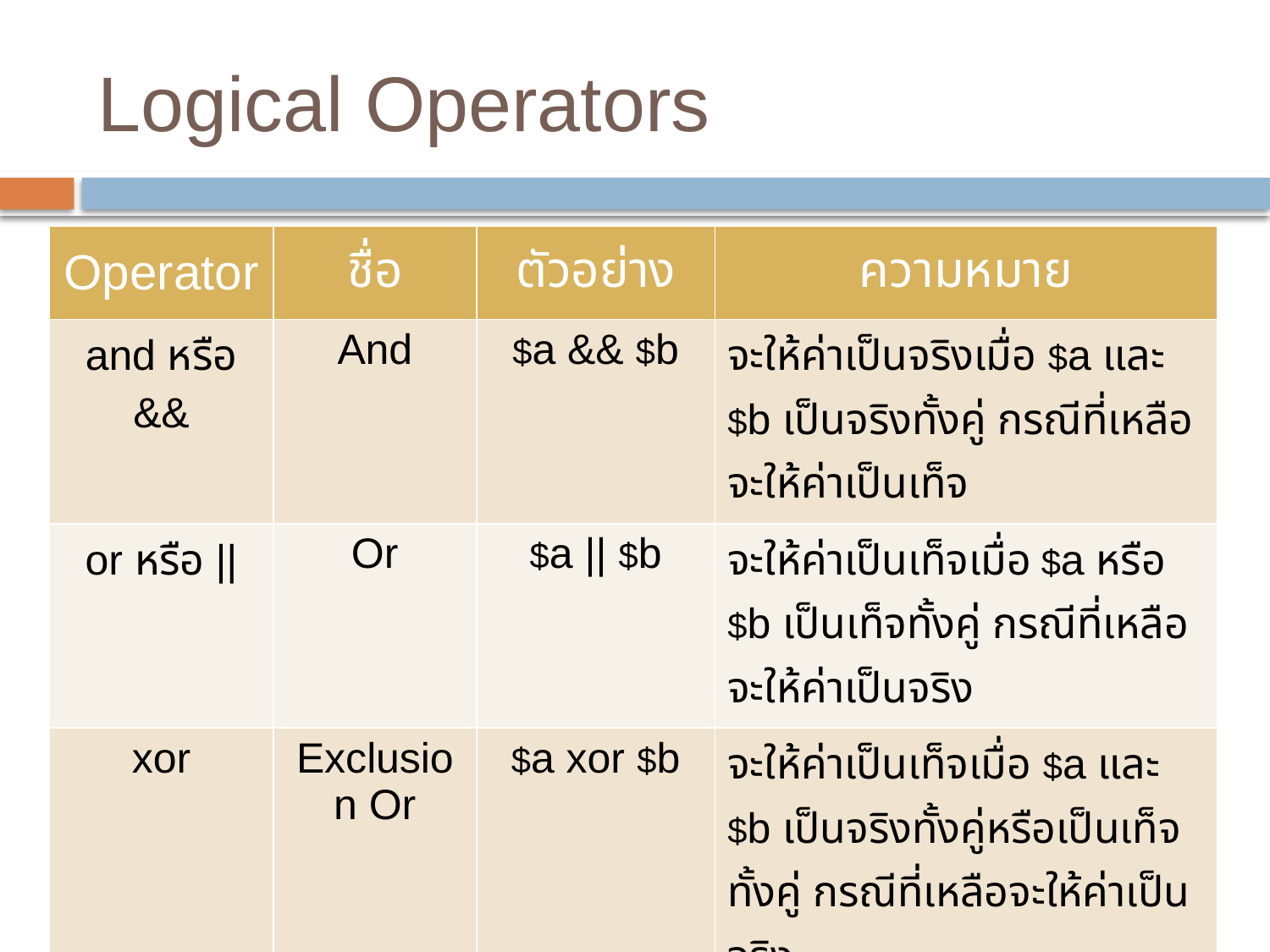

# Logical Operators

| Operator | ชื่อ | ตัวอย่าง | ความหมาย |
| --- | --- | --- | --- |
| and หรือ && | And | $a && $b | จะให้ค่าเป็นจริงเมื่อ $a และ $b เป็นจริงทั้งคู่ กรณีที่เหลือจะให้ค่าเป็นเท็จ |
| or หรือ || | Or | $a || $b | จะให้ค่าเป็นเท็จเมื่อ $a หรือ $b เป็นเท็จทั้งคู่ กรณีที่เหลือจะให้ค่าเป็นจริง |
| xor | Exclusion Or | $a xor $b | จะให้ค่าเป็นเท็จเมื่อ $a และ $b เป็นจริงทั้งคู่หรือเป็นเท็จทั้งคู่ กรณีที่เหลือจะให้ค่าเป็นจริง |
| ! | Not | !$a | จะให้ค่าเป็นจริงเมื่อ $a เป็นเท็จ และจะให้ค่าเป็นเท็จ เมื่อ $a เป็นจริง |